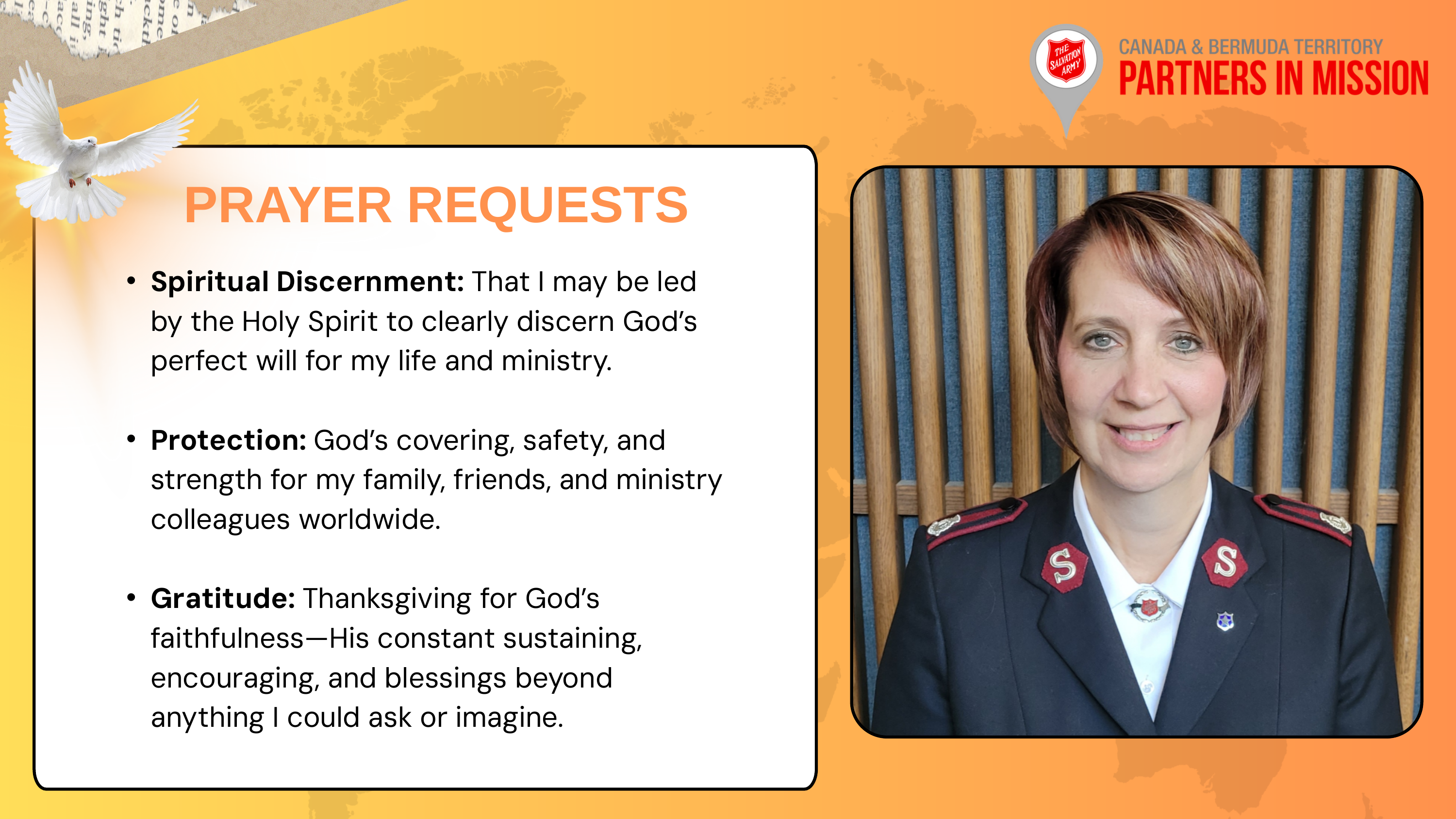

PRAYER REQUESTS
Spiritual Discernment: That I may be led by the Holy Spirit to clearly discern God’s perfect will for my life and ministry.

Protection: God’s covering, safety, and strength for my family, friends, and ministry colleagues worldwide.

Gratitude: Thanksgiving for God’s faithfulness—His constant sustaining, encouraging, and blessings beyond anything I could ask or imagine.